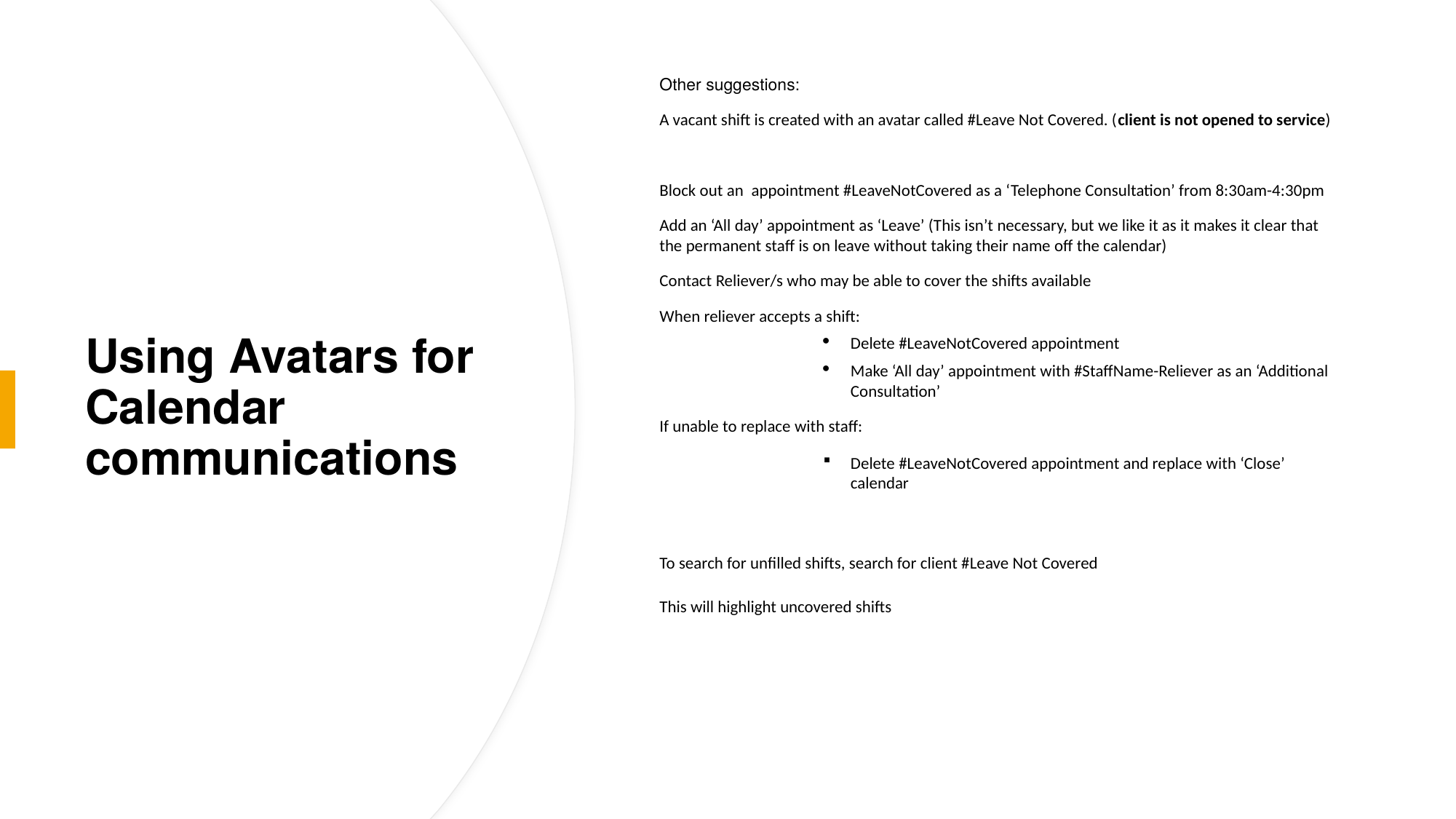

Other suggestions:
A vacant shift is created with an avatar called #Leave Not Covered. (client is not opened to service)

Block out an  appointment #LeaveNotCovered as a ‘Telephone Consultation’ from 8:30am-4:30pm
Add an ‘All day’ appointment as ‘Leave’ (This isn’t necessary, but we like it as it makes it clear that the permanent staff is on leave without taking their name off the calendar)
Contact Reliever/s who may be able to cover the shifts available
When reliever accepts a shift:
Delete #LeaveNotCovered appointment
Make ‘All day’ appointment with #StaffName-Reliever as an ‘Additional Consultation’
If unable to replace with staff:
Delete #LeaveNotCovered appointment and replace with ‘Close’ calendar

To search for unfilled shifts, search for client #Leave Not Covered
This will highlight uncovered shifts

# Using Avatars for Calendar communications